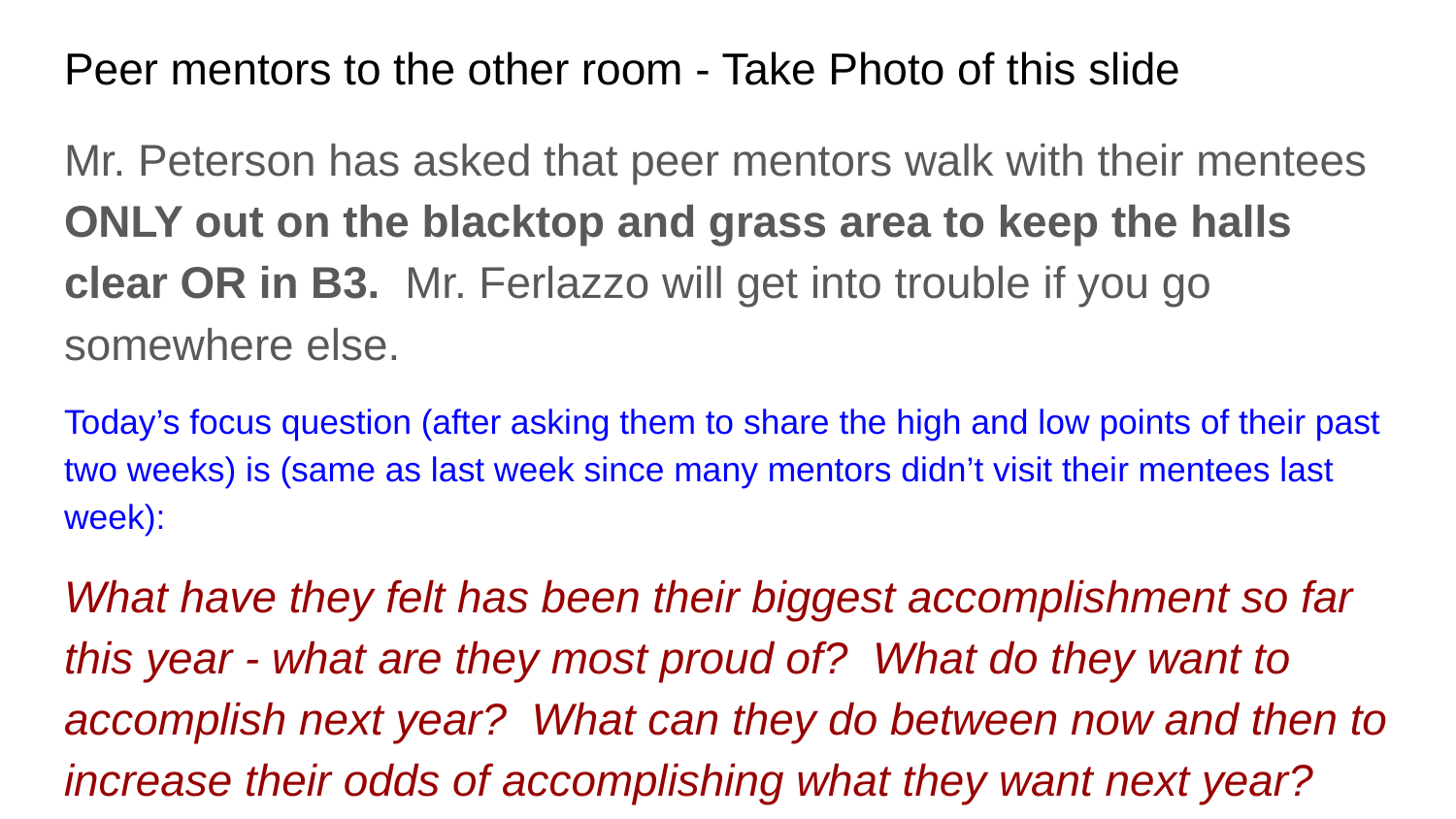

# Peer mentors to the other room - Take Photo of this slide
Mr. Peterson has asked that peer mentors walk with their mentees ONLY out on the blacktop and grass area to keep the halls clear OR in B3.  Mr. Ferlazzo will get into trouble if you go somewhere else.
Today’s focus question (after asking them to share the high and low points of their past two weeks) is (same as last week since many mentors didn’t visit their mentees last week):
What have they felt has been their biggest accomplishment so far this year - what are they most proud of?  What do they want to accomplish next year?  What can they do between now and then to increase their odds of accomplishing what they want next year?